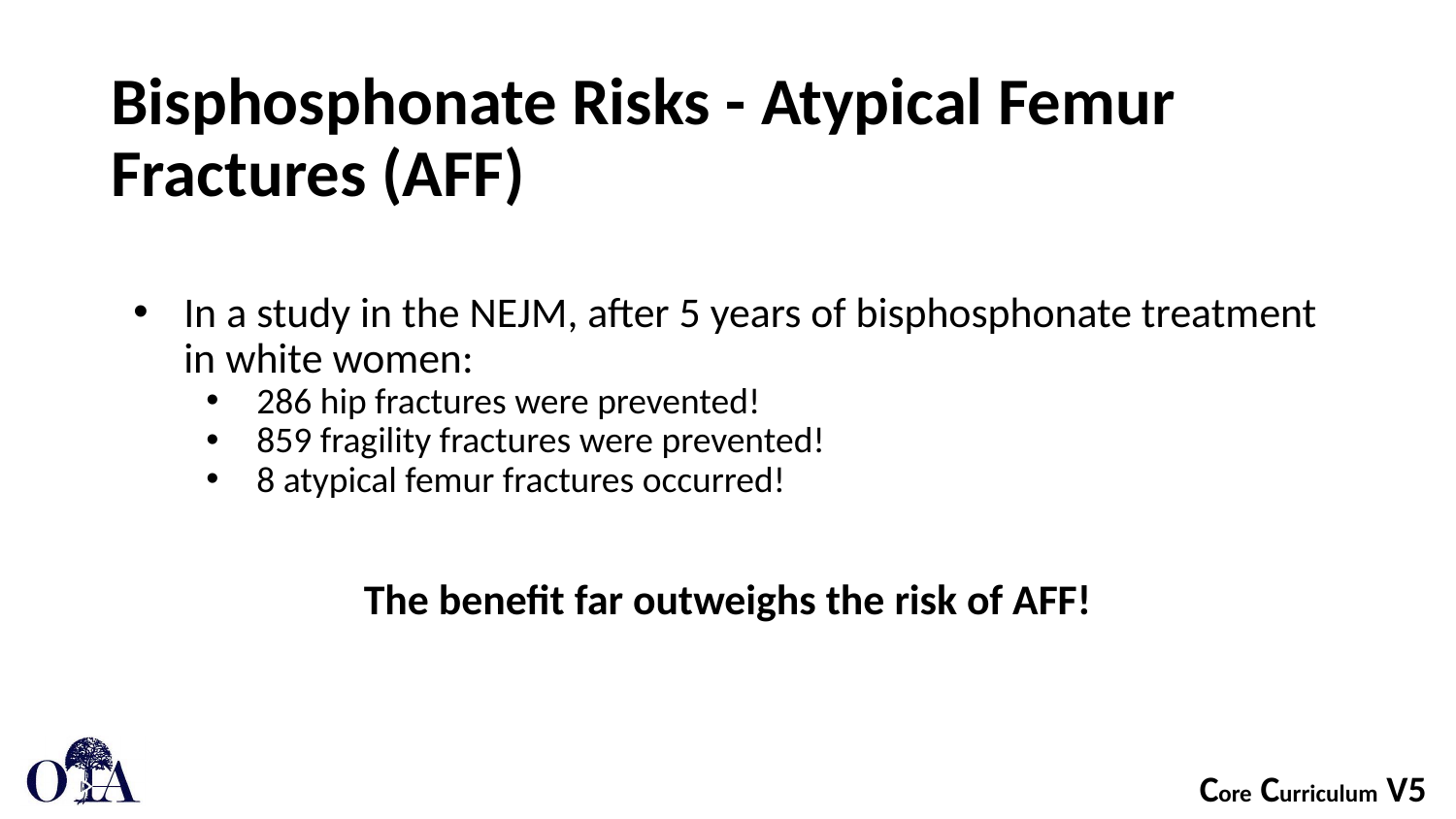

# Bisphosphonate Risks - Atypical Femur Fractures (AFF)

In a study in the NEJM, after 5 years of bisphosphonate treatment in white women:
286 hip fractures were prevented!
859 fragility fractures were prevented!
8 atypical femur fractures occurred!

The benefit far outweighs the risk of AFF!